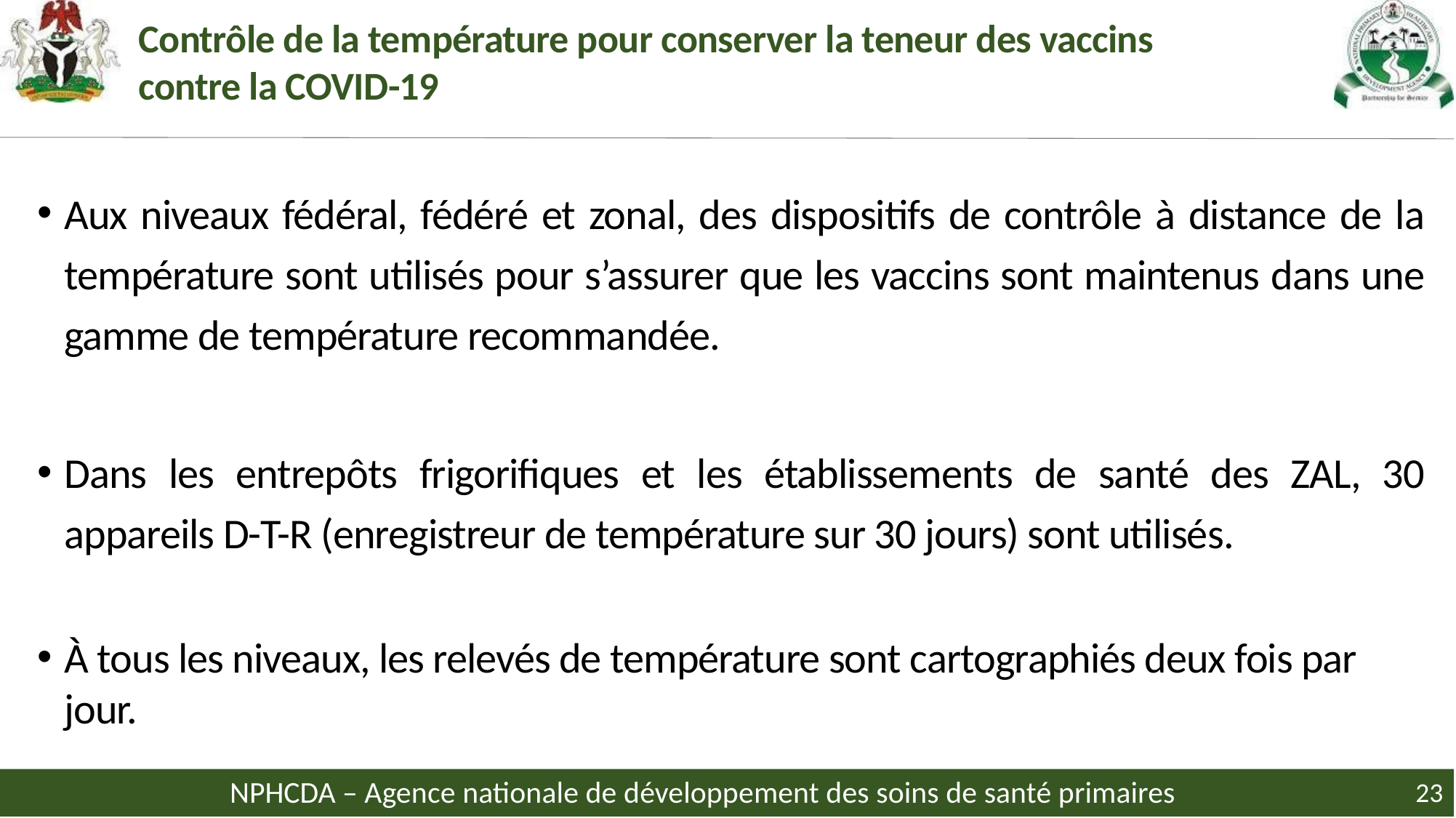

# Contrôle de la température pour conserver la teneur des vaccins contre la COVID-19

Aux niveaux fédéral, fédéré et zonal, des dispositifs de contrôle à distance de la température sont utilisés pour s’assurer que les vaccins sont maintenus dans une gamme de température recommandée.

Dans les entrepôts frigorifiques et les établissements de santé des ZAL, 30 appareils D-T-R (enregistreur de température sur 30 jours) sont utilisés.

À tous les niveaux, les relevés de température sont cartographiés deux fois par jour.
NPHCDA – Agence nationale de développement des soins de santé primaires
23